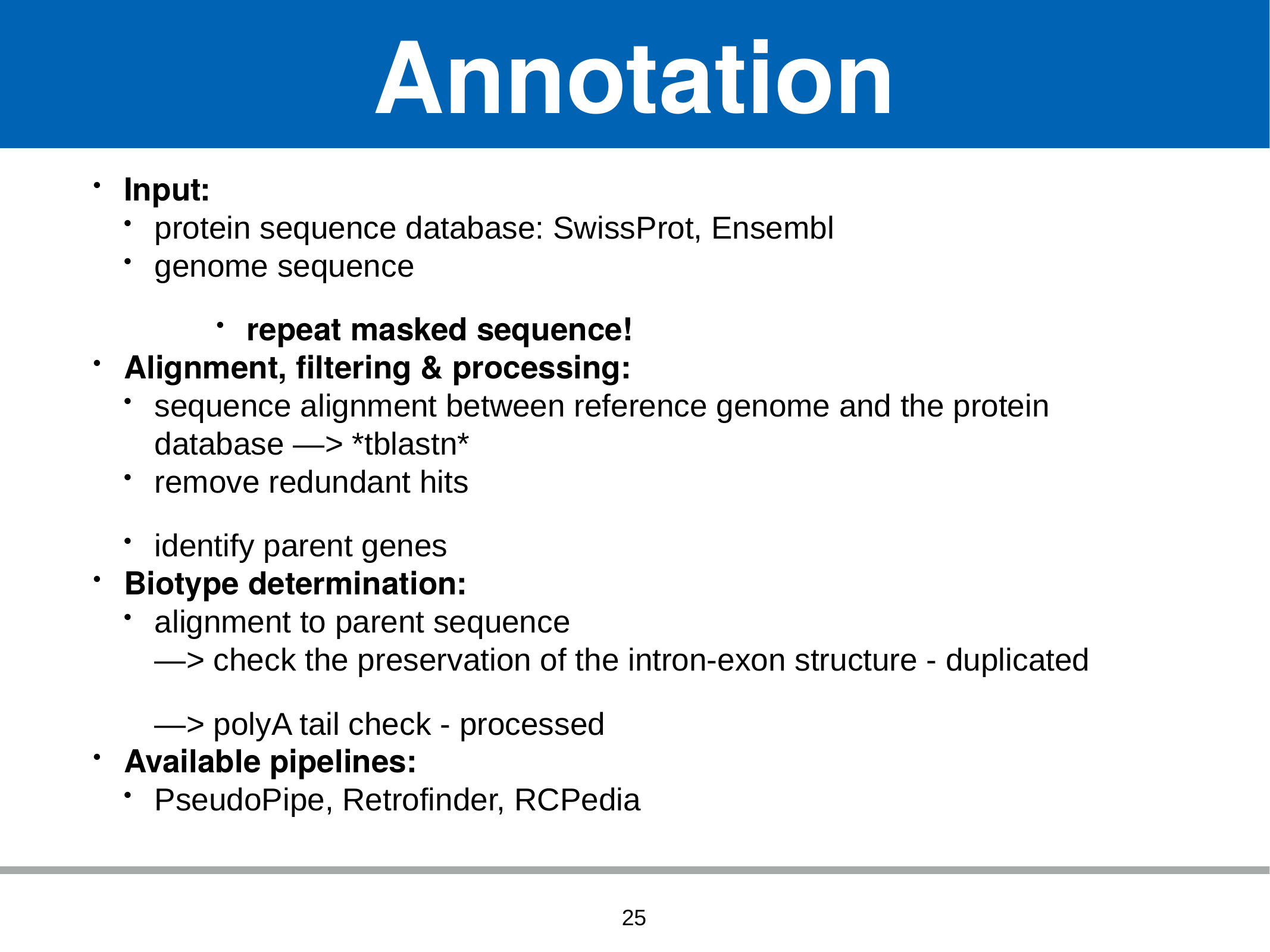

# Annotation
Input:
protein sequence database: SwissProt, Ensembl
genome sequence
repeat masked sequence!
Alignment, filtering & processing:
sequence alignment between reference genome and the protein database —> *tblastn*
remove redundant hits
identify parent genes
Biotype determination:
alignment to parent sequence
—> check the preservation of the intron-exon structure - duplicated
—> polyA tail check - processed
Available pipelines:
PseudoPipe, Retrofinder, RCPedia
25